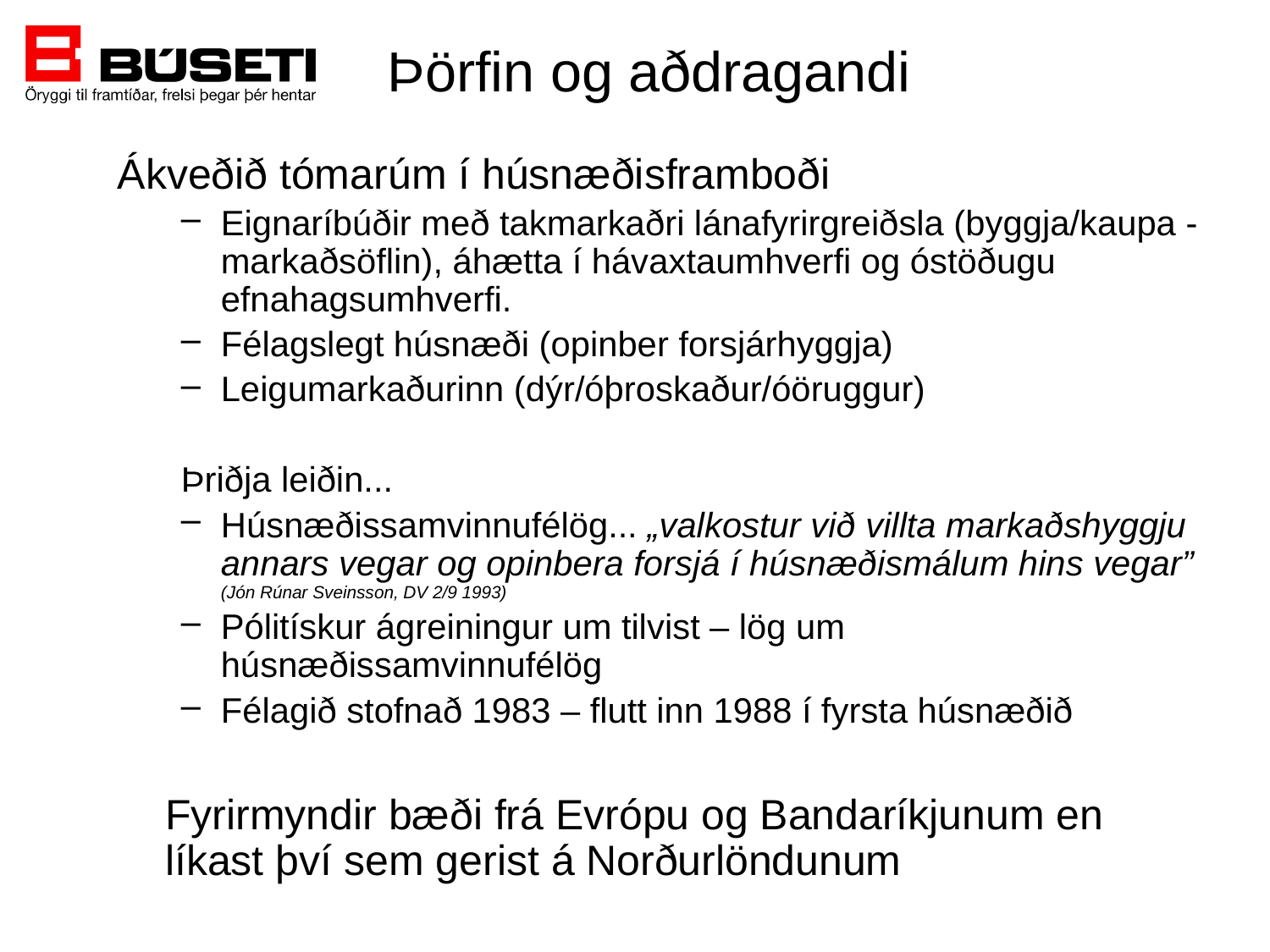

# Þörfin og aðdragandi
Ákveðið tómarúm í húsnæðisframboði
Eignaríbúðir með takmarkaðri lánafyrirgreiðsla (byggja/kaupa - markaðsöflin), áhætta í hávaxtaumhverfi og óstöðugu efnahagsumhverfi.
Félagslegt húsnæði (opinber forsjárhyggja)
Leigumarkaðurinn (dýr/óþroskaður/óöruggur)

Þriðja leiðin...
Húsnæðissamvinnufélög... „valkostur við villta markaðshyggju annars vegar og opinbera forsjá í húsnæðismálum hins vegar” (Jón Rúnar Sveinsson, DV 2/9 1993)
Pólitískur ágreiningur um tilvist – lög um húsnæðissamvinnufélög
Félagið stofnað 1983 – flutt inn 1988 í fyrsta húsnæðið

	Fyrirmyndir bæði frá Evrópu og Bandaríkjunum en líkast því sem gerist á Norðurlöndunum